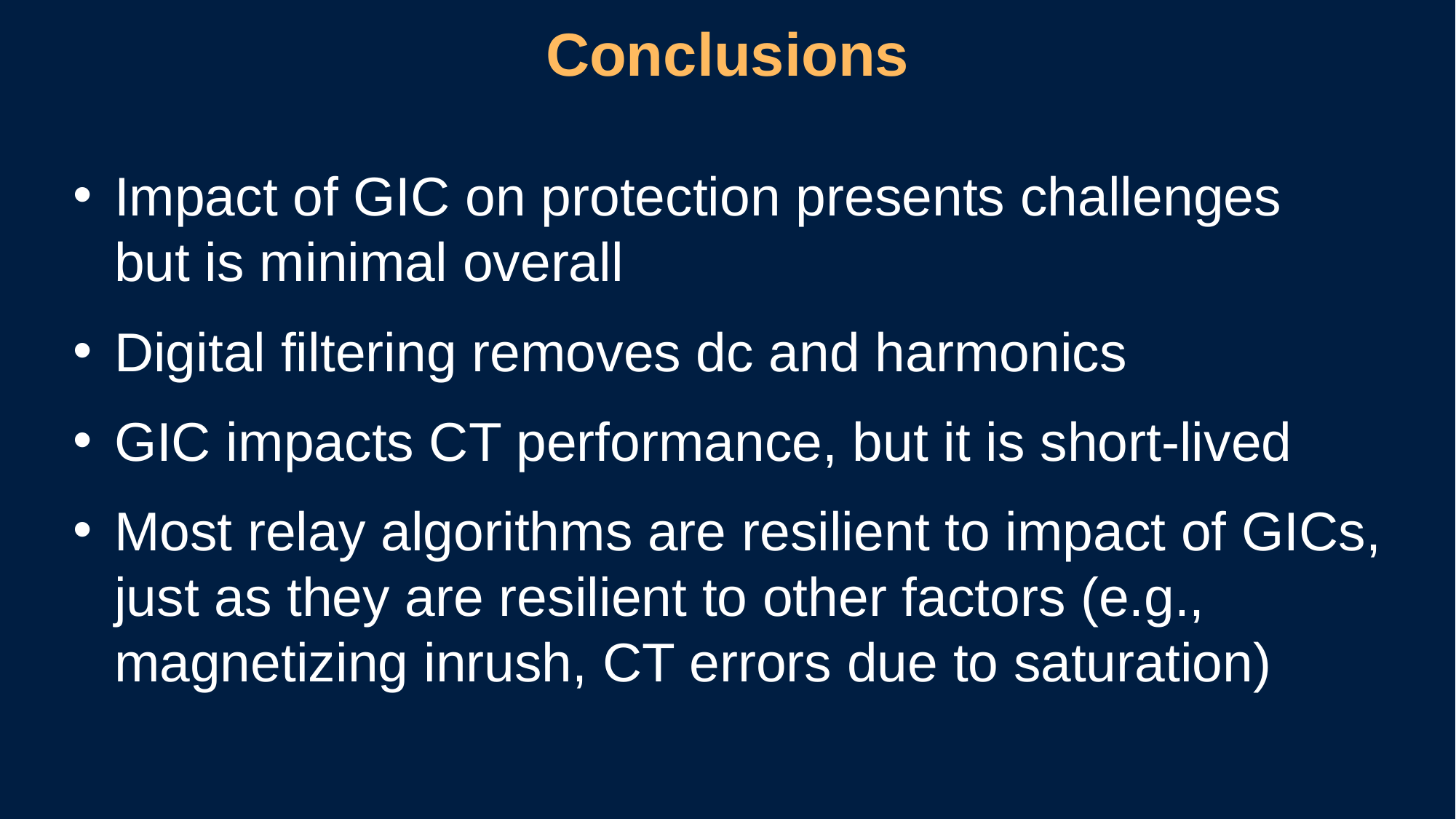

# Conclusions
Impact of GIC on protection presents challenges
but is minimal overall
Digital filtering removes dc and harmonics
GIC impacts CT performance, but it is short-lived
Most relay algorithms are resilient to impact of GICs, just as they are resilient to other factors (e.g., magnetizing inrush, CT errors due to saturation)